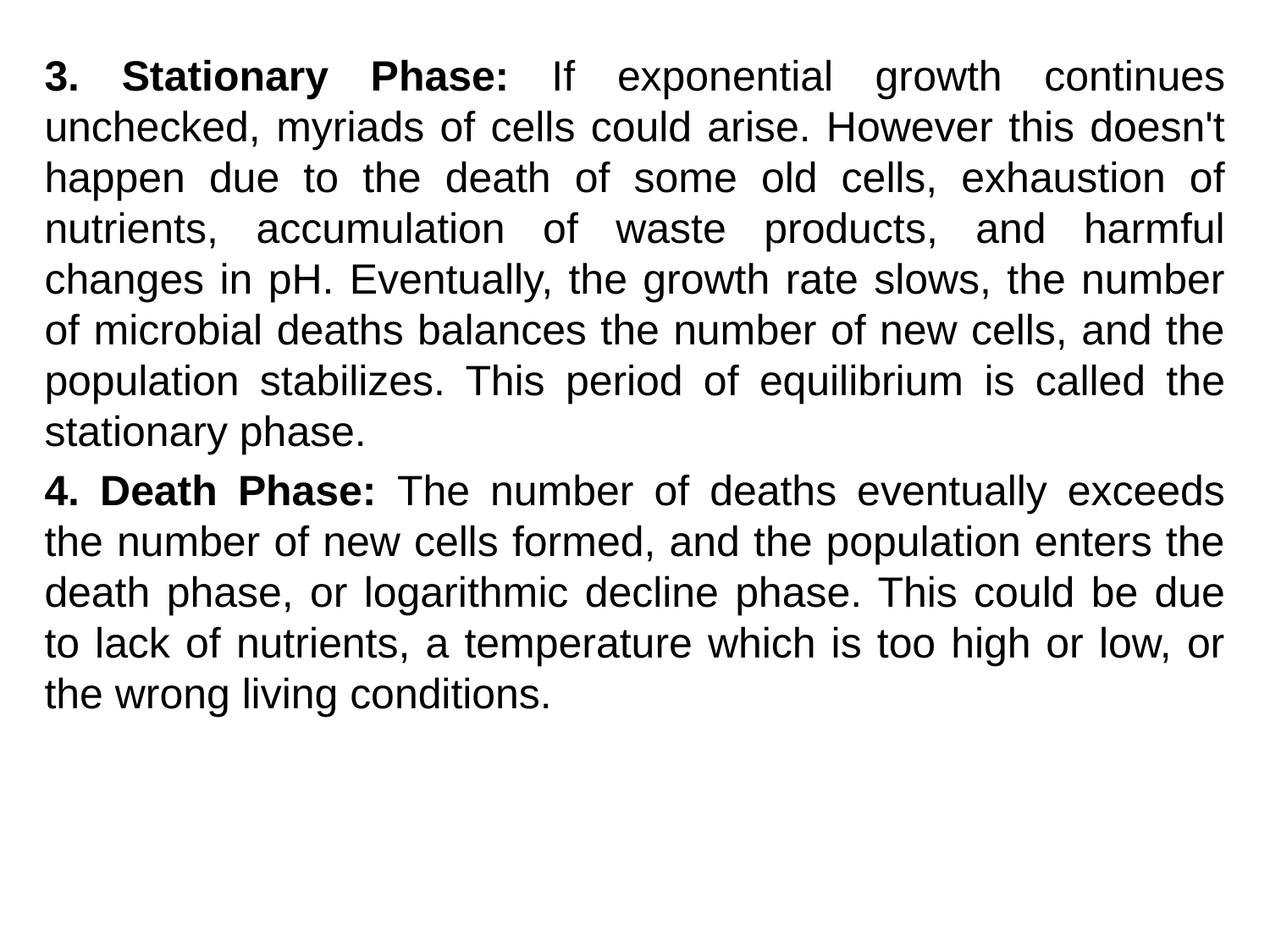

3. Stationary Phase: If exponential growth continues unchecked, myriads of cells could arise. However this doesn't happen due to the death of some old cells, exhaustion of nutrients, accumulation of waste products, and harmful changes in pH. Eventually, the growth rate slows, the number of microbial deaths balances the number of new cells, and the population stabilizes. This period of equilibrium is called the stationary phase.
4. Death Phase: The number of deaths eventually exceeds the number of new cells formed, and the population enters the death phase, or logarithmic decline phase. This could be due to lack of nutrients, a temperature which is too high or low, or the wrong living conditions.